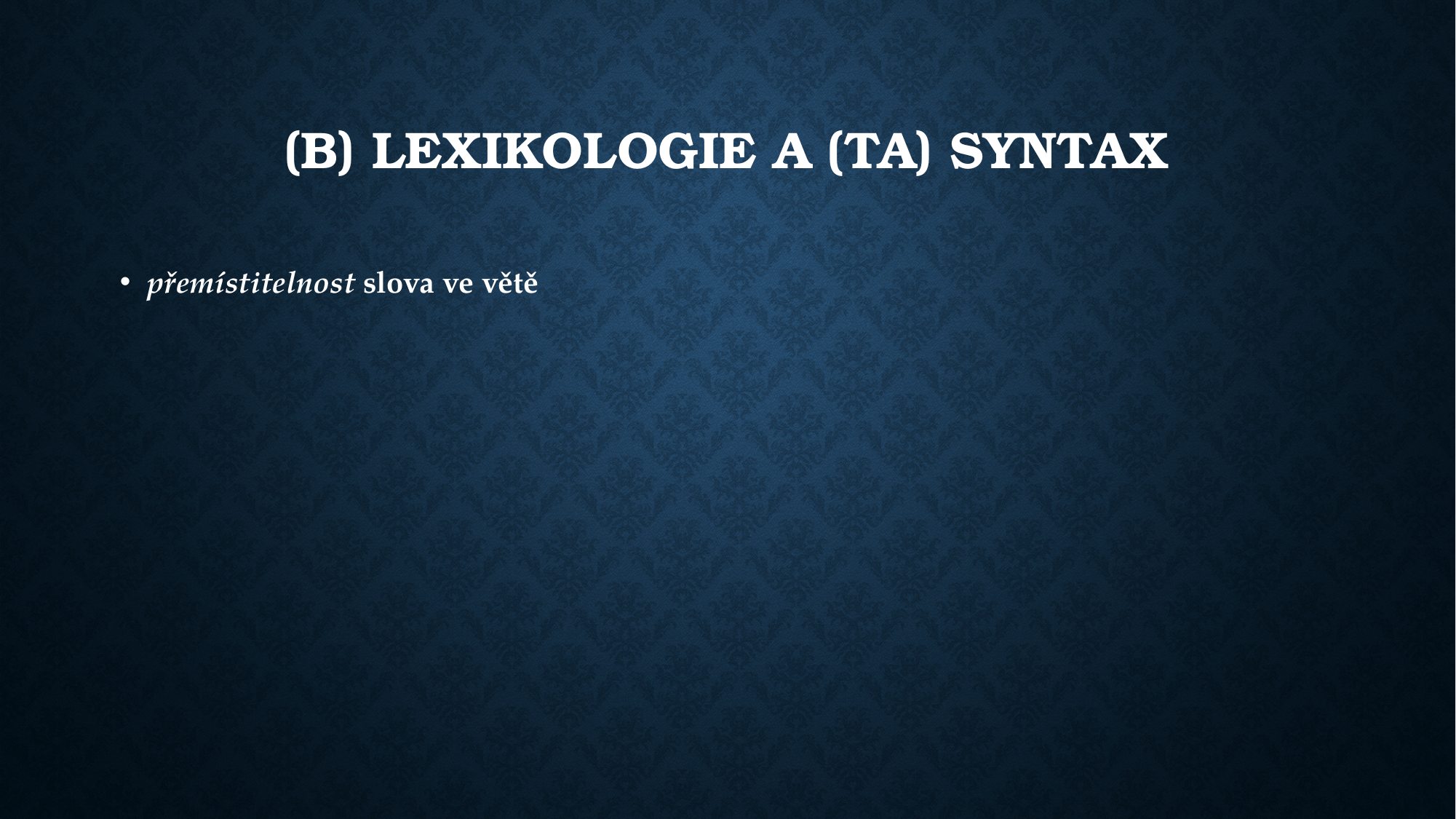

# (B) lexikologie a (ta) syntax
přemístitelnost slova ve větě